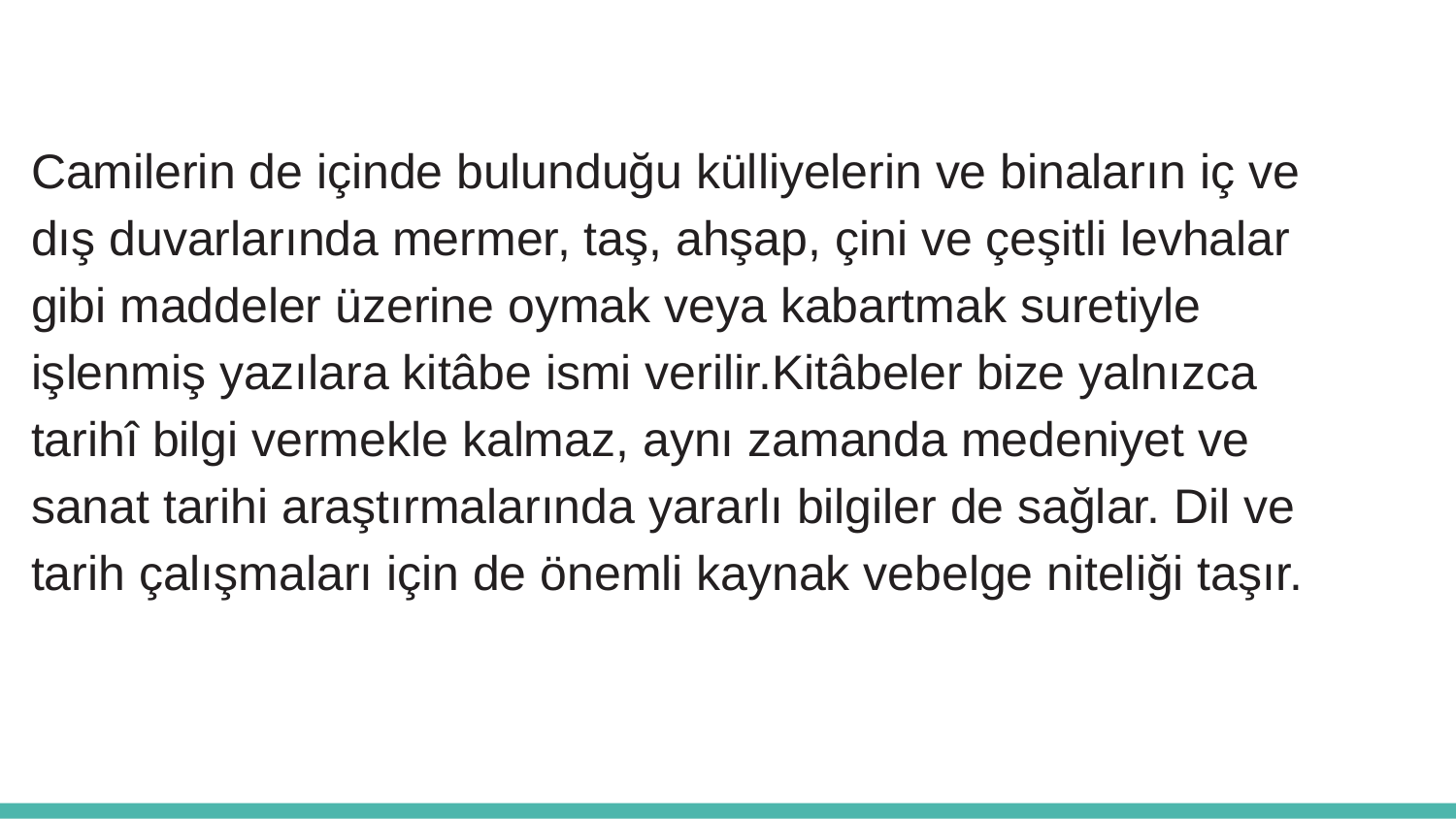

Camilerin de içinde bulunduğu külliyelerin ve binaların iç ve dış duvarlarında mermer, taş, ahşap, çini ve çeşitli levhalar gibi maddeler üzerine oymak veya kabartmak suretiyle işlenmiş yazılara kitâbe ismi verilir.Kitâbeler bize yalnızca tarihî bilgi vermekle kalmaz, aynı zamanda medeniyet ve sanat tarihi araştırmalarında yararlı bilgiler de sağlar. Dil ve tarih çalışmaları için de önemli kaynak vebelge niteliği taşır.